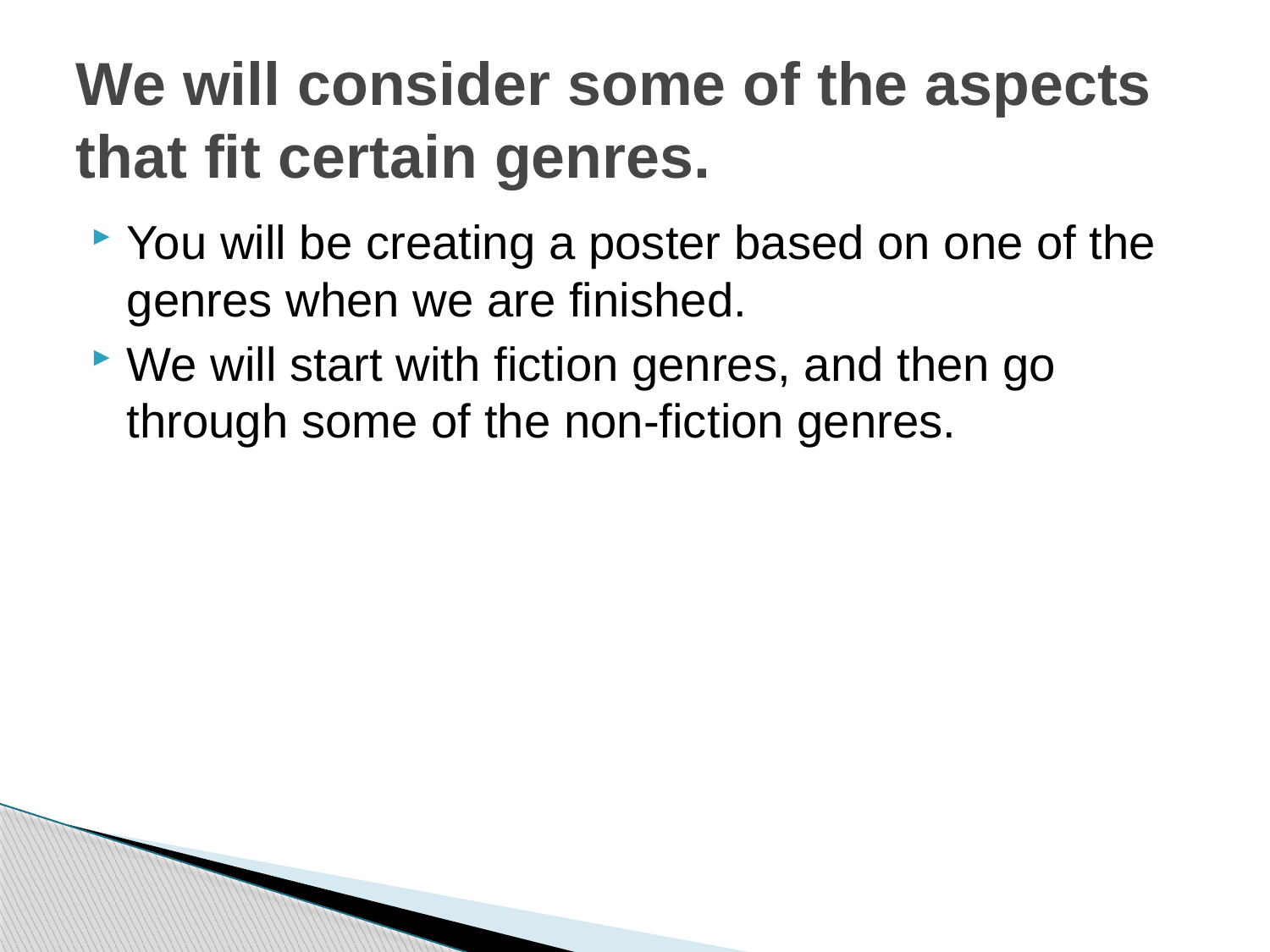

# We will consider some of the aspects that fit certain genres.
You will be creating a poster based on one of the genres when we are finished.
We will start with fiction genres, and then go through some of the non-fiction genres.